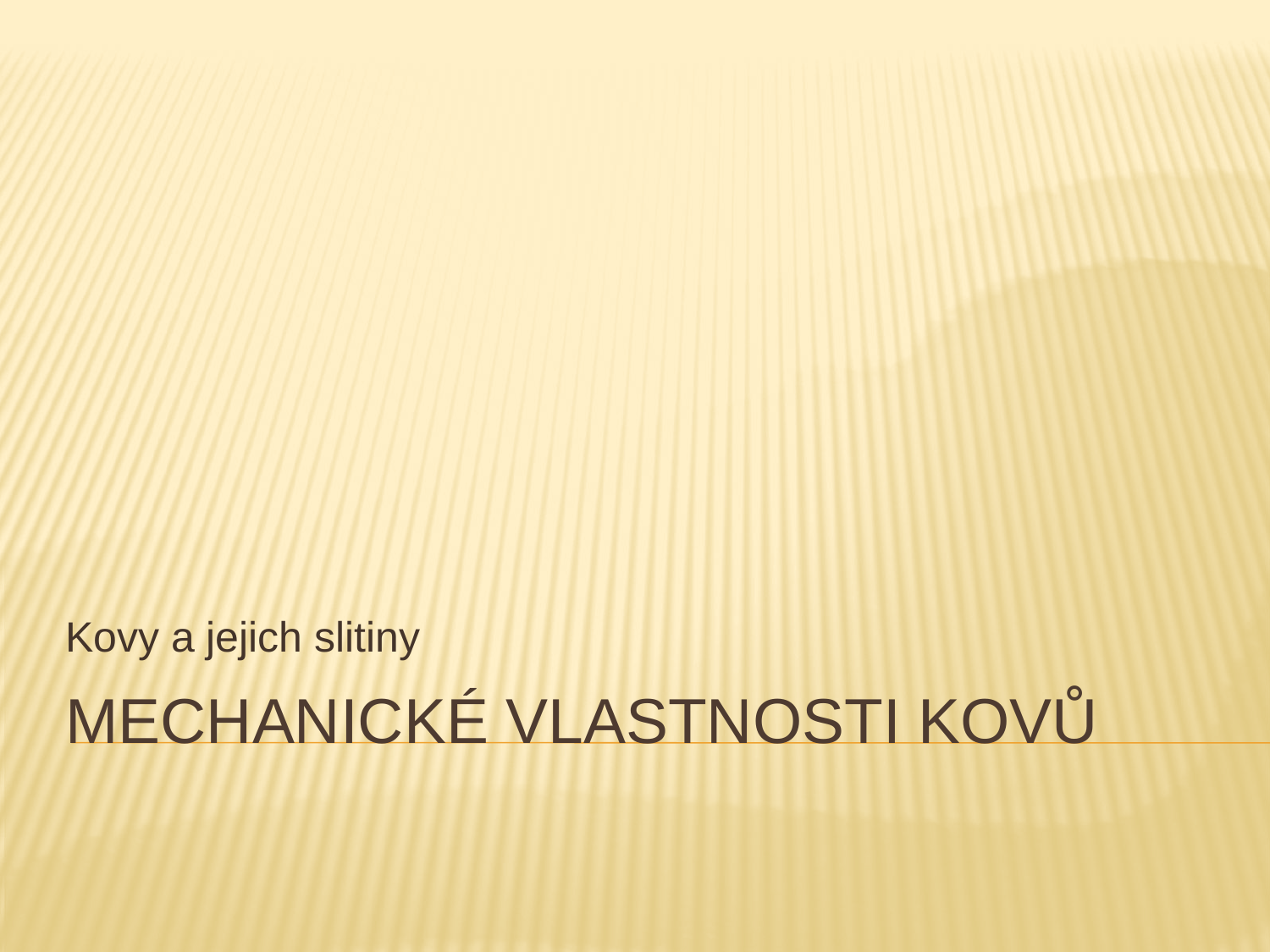

Kovy a jejich slitiny
# Mechanické vlastnosti kovů